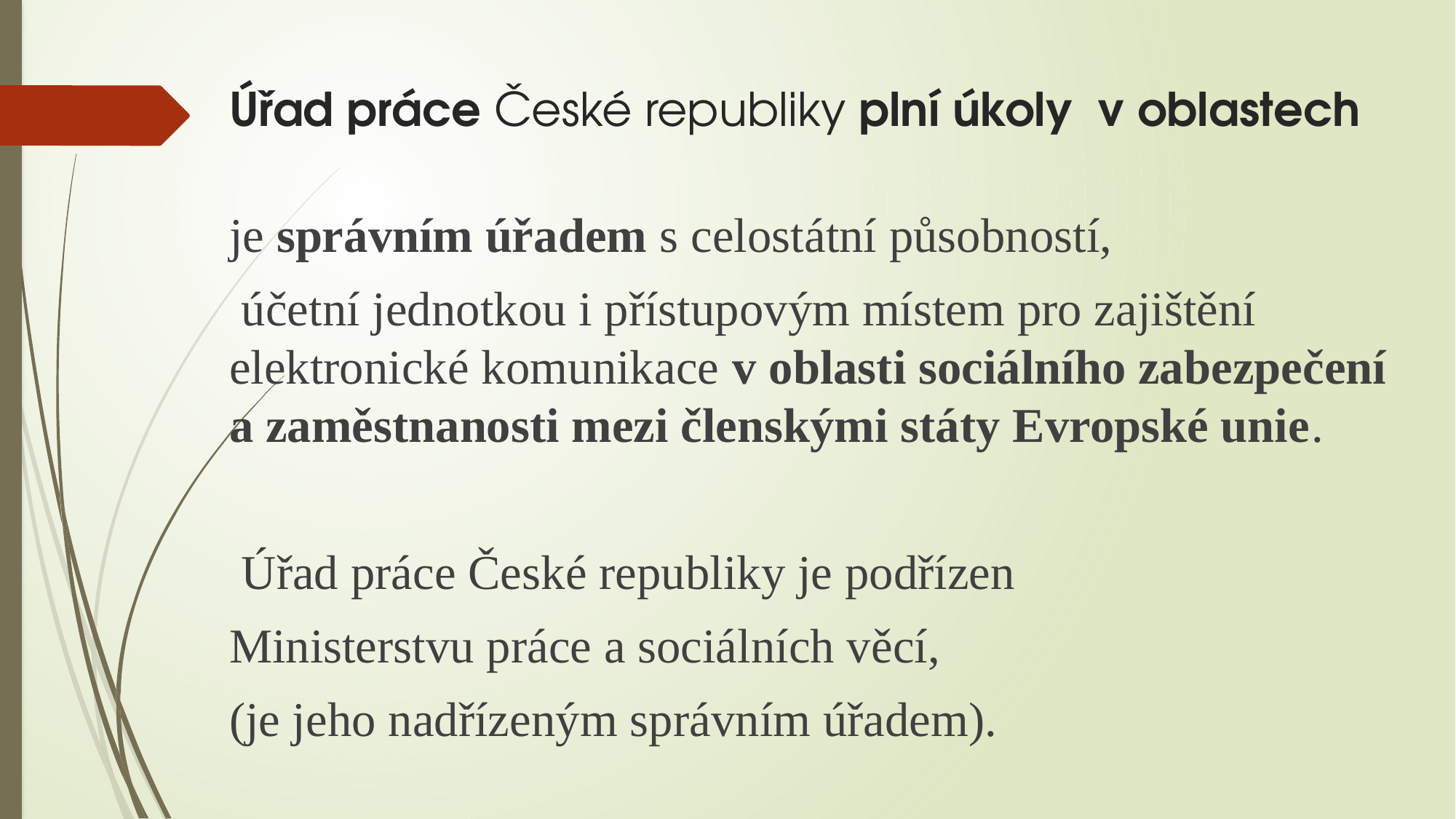

# Úřad práce České republiky plní úkoly  v oblastech

je správním úřadem s celostátní působností,
 účetní jednotkou i přístupovým místem pro zajištění elektronické komunikace v oblasti sociálního zabezpečení a zaměstnanosti mezi členskými státy Evropské unie.

 Úřad práce České republiky je podřízen
Ministerstvu práce a sociálních věcí,
(je jeho nadřízeným správním úřadem).